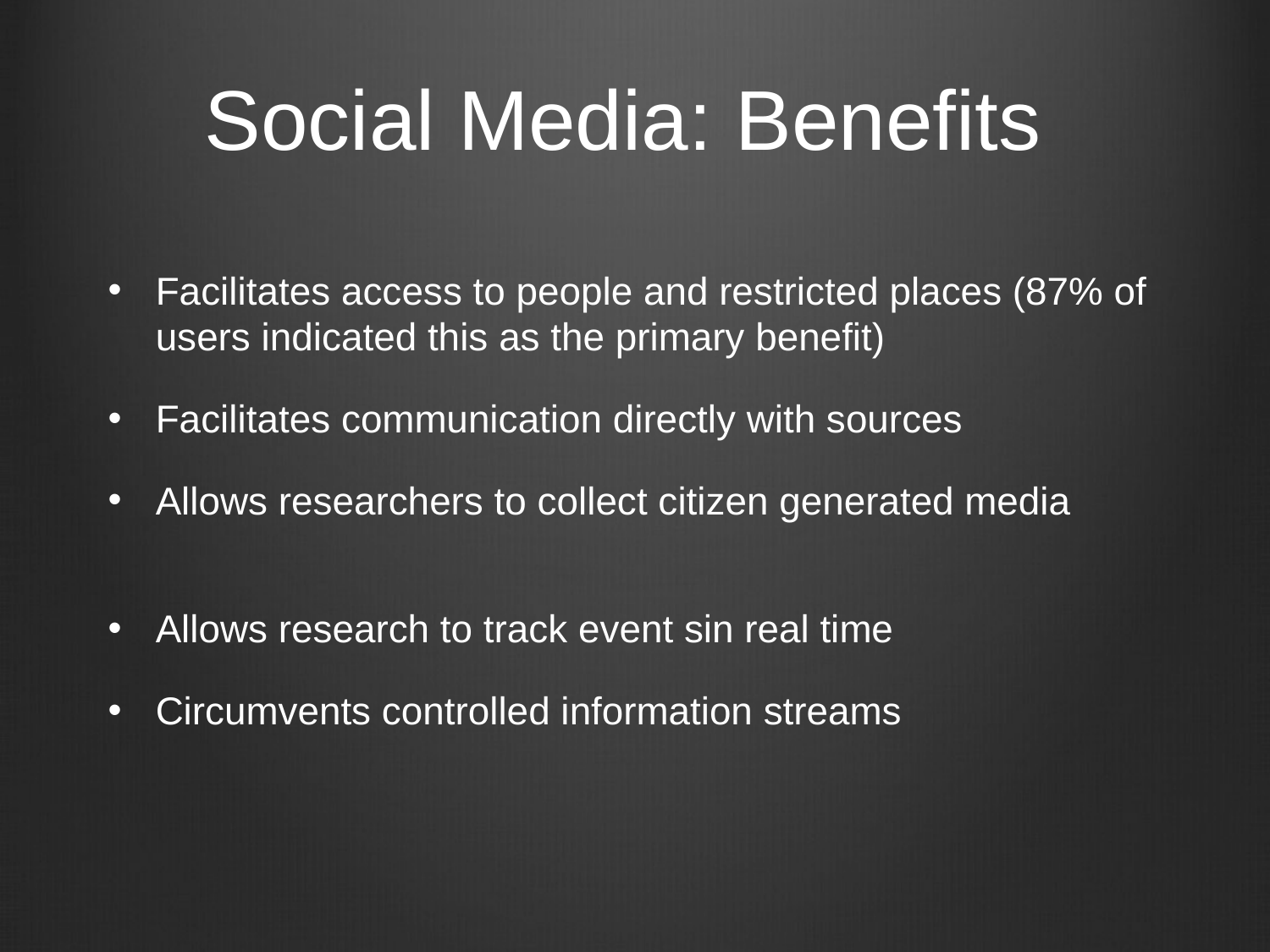

# Social Media: Benefits
Facilitates access to people and restricted places (87% of users indicated this as the primary benefit)
Facilitates communication directly with sources
Allows researchers to collect citizen generated media
Allows research to track event sin real time
Circumvents controlled information streams